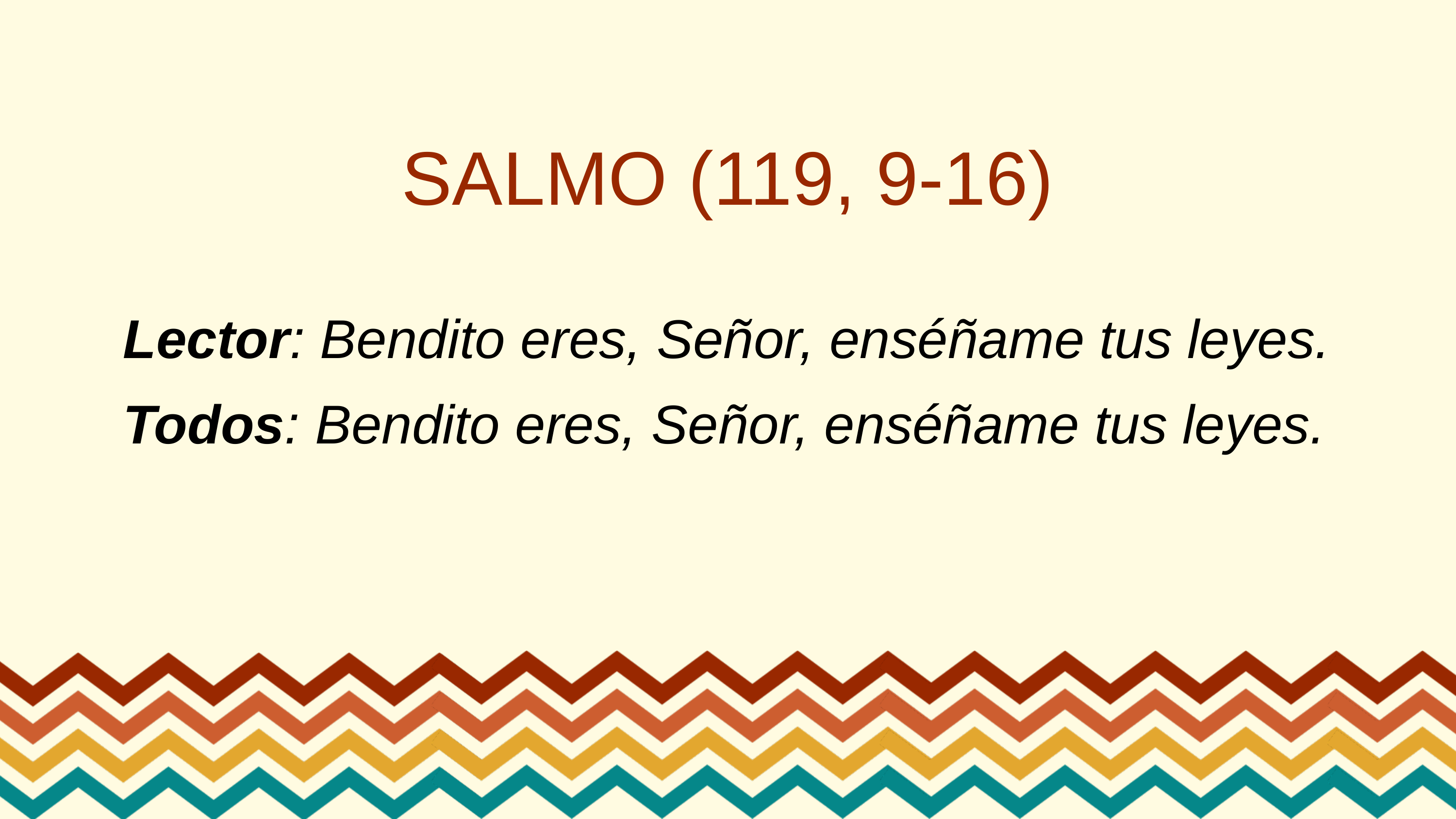

SALMO (119, 9-16)
Lector: Bendito eres, Señor, enséñame tus leyes.
Todos: Bendito eres, Señor, enséñame tus leyes.